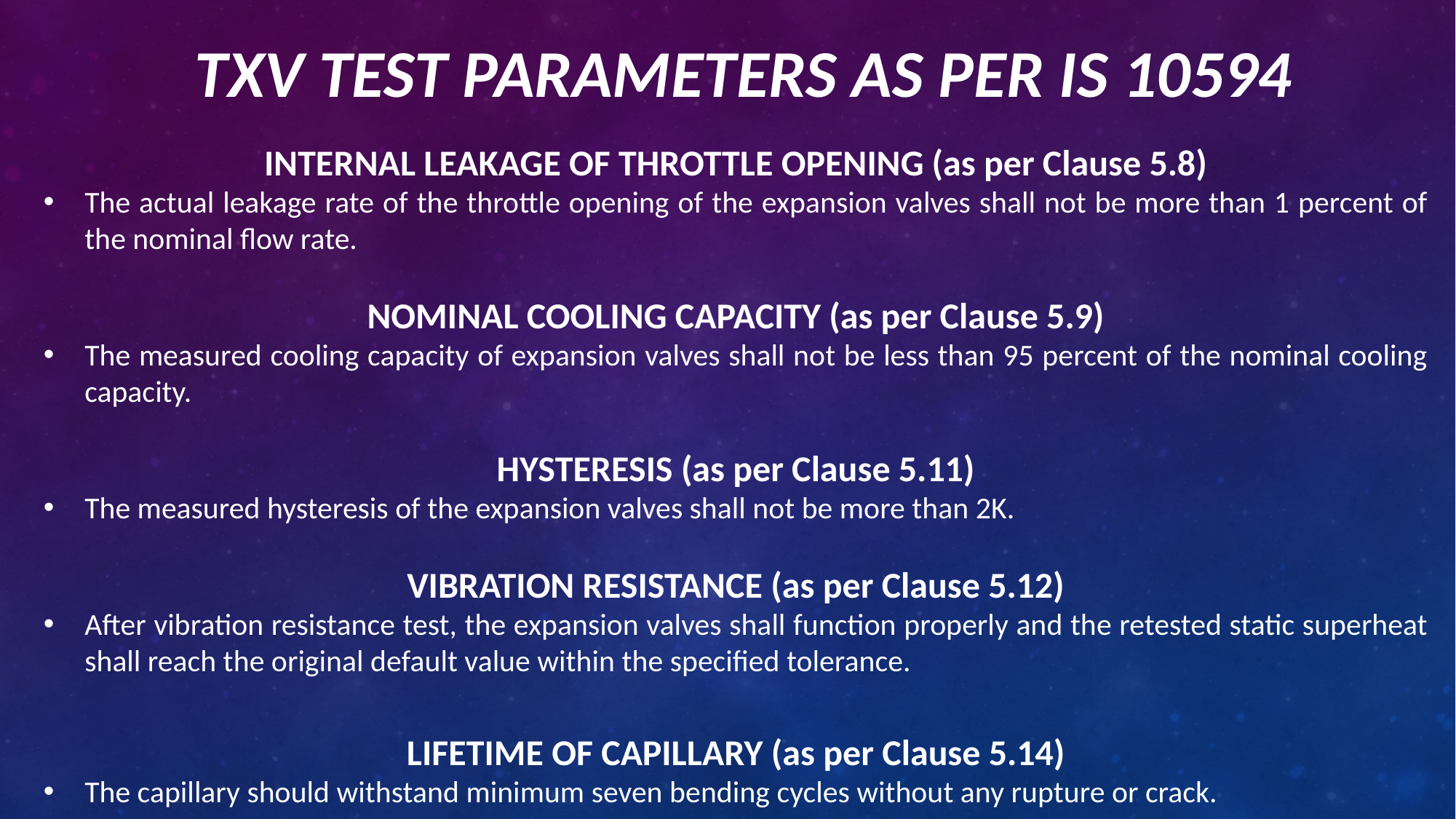

# TXV TEST PARAMETERS AS PER IS 10594
INTERNAL LEAKAGE OF THROTTLE OPENING (as per Clause 5.8)
The actual leakage rate of the throttle opening of the expansion valves shall not be more than 1 percent of the nominal flow rate.

NOMINAL COOLING CAPACITY (as per Clause 5.9)
The measured cooling capacity of expansion valves shall not be less than 95 percent of the nominal cooling capacity.

HYSTERESIS (as per Clause 5.11)
The measured hysteresis of the expansion valves shall not be more than 2K.

VIBRATION RESISTANCE (as per Clause 5.12)
After vibration resistance test, the expansion valves shall function properly and the retested static superheat shall reach the original default value within the specified tolerance.

LIFETIME OF CAPILLARY (as per Clause 5.14)
The capillary should withstand minimum seven bending cycles without any rupture or crack.